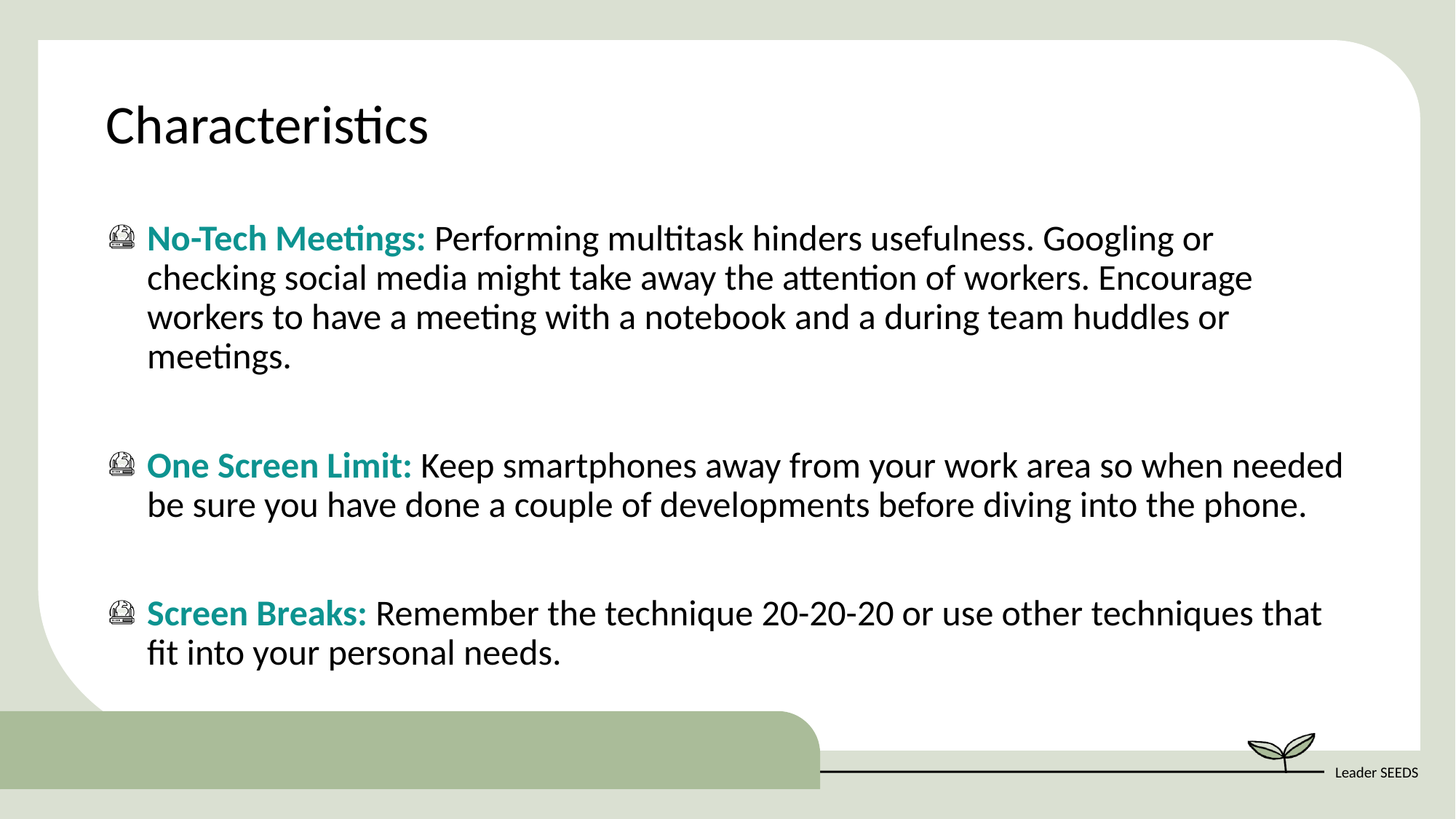

Characteristics
No-Tech Meetings: Performing multitask hinders usefulness. Googling or checking social media might take away the attention of workers. Encourage workers to have a meeting with a notebook and a during team huddles or meetings.

One Screen Limit: Keep smartphones away from your work area so when needed be sure you have done a couple of developments before diving into the phone.

Screen Breaks: Remember the technique 20-20-20 or use other techniques that fit into your personal needs.